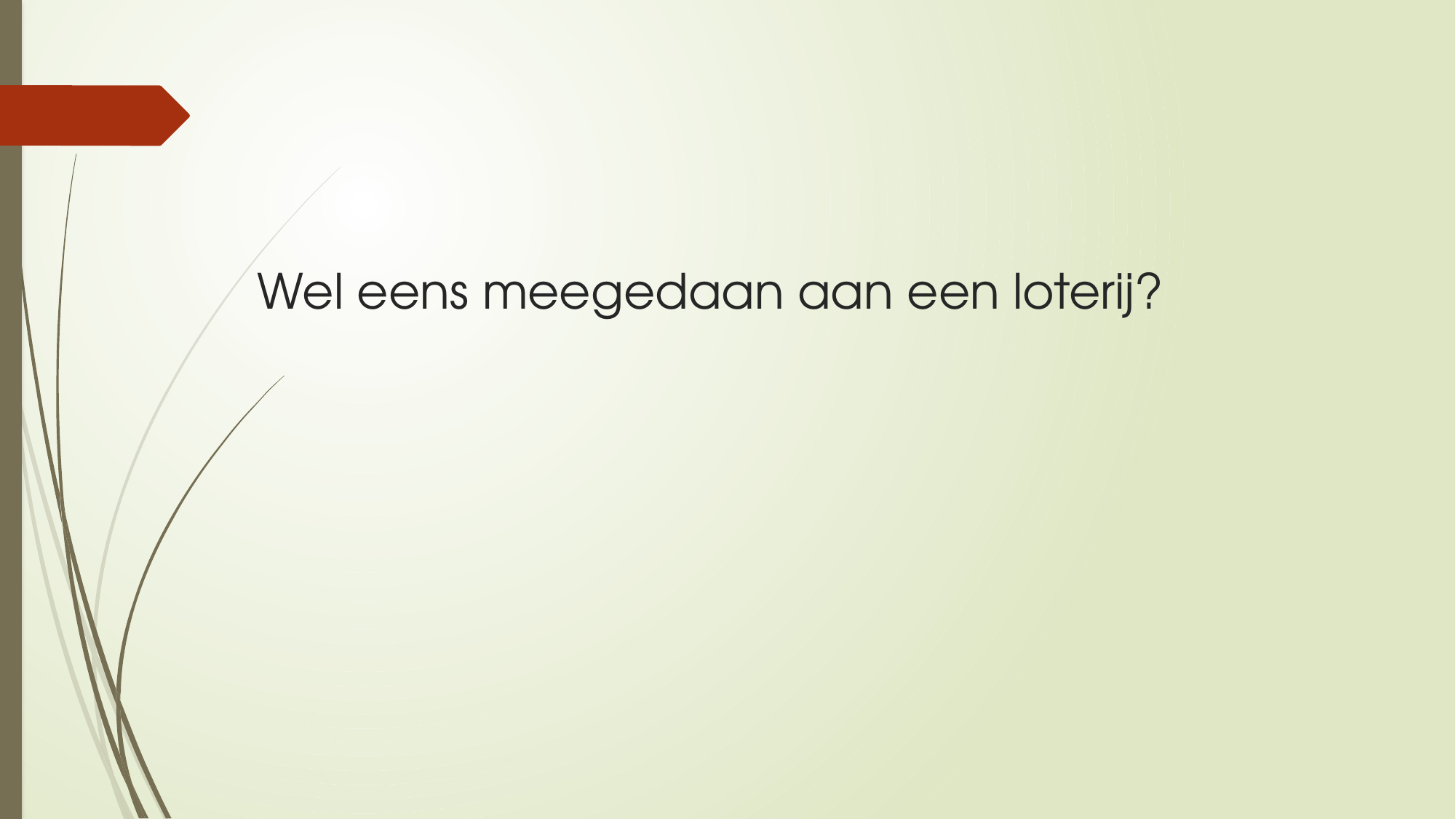

# Wel eens meegedaan aan een loterij?